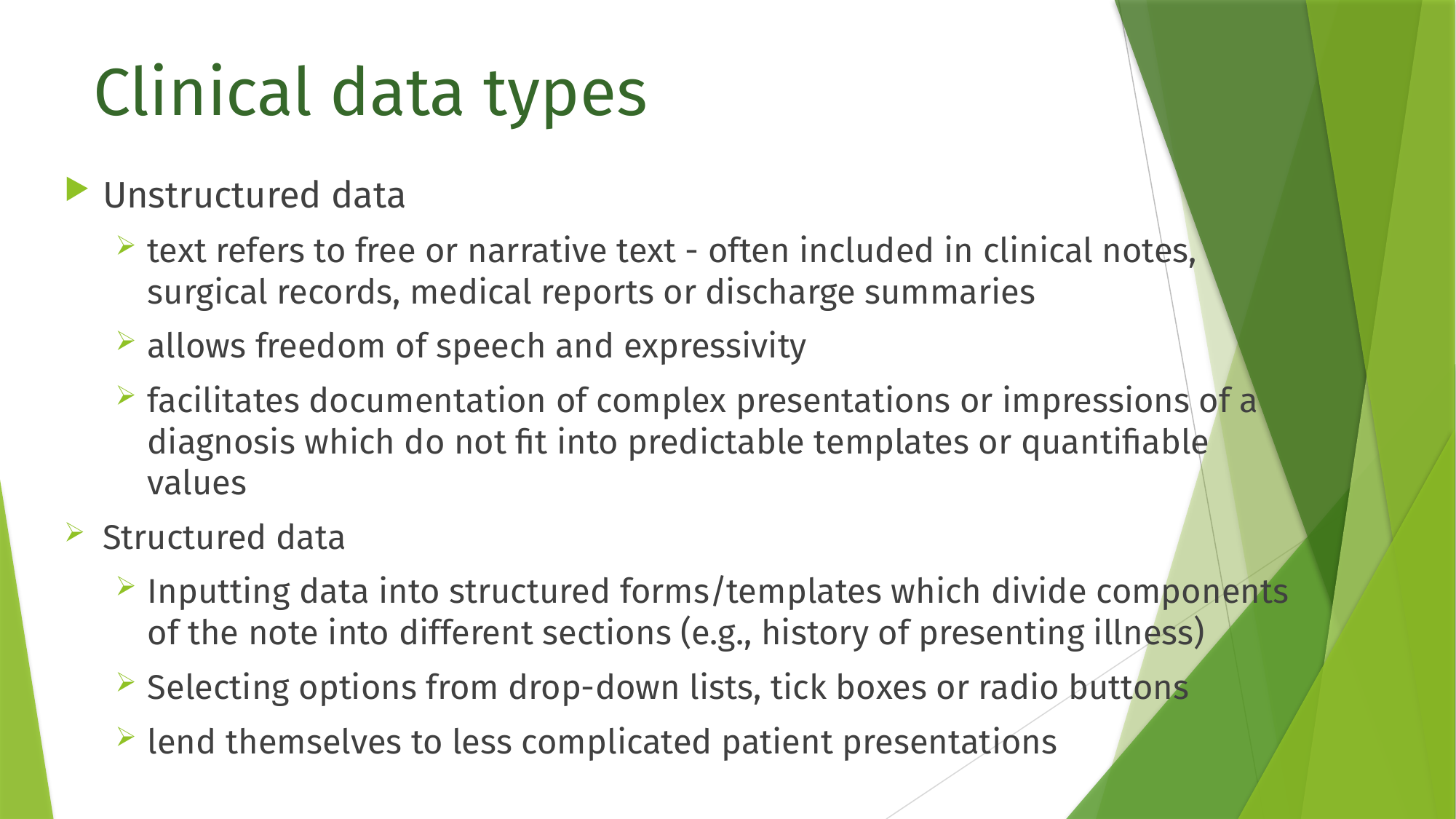

# Clinical data types
Unstructured data
text refers to free or narrative text - often included in clinical notes, surgical records, medical reports or discharge summaries
allows freedom of speech and expressivity
facilitates documentation of complex presentations or impressions of a diagnosis which do not fit into predictable templates or quantifiable values
Structured data
Inputting data into structured forms/templates which divide components of the note into different sections (e.g., history of presenting illness)
Selecting options from drop-down lists, tick boxes or radio buttons
lend themselves to less complicated patient presentations